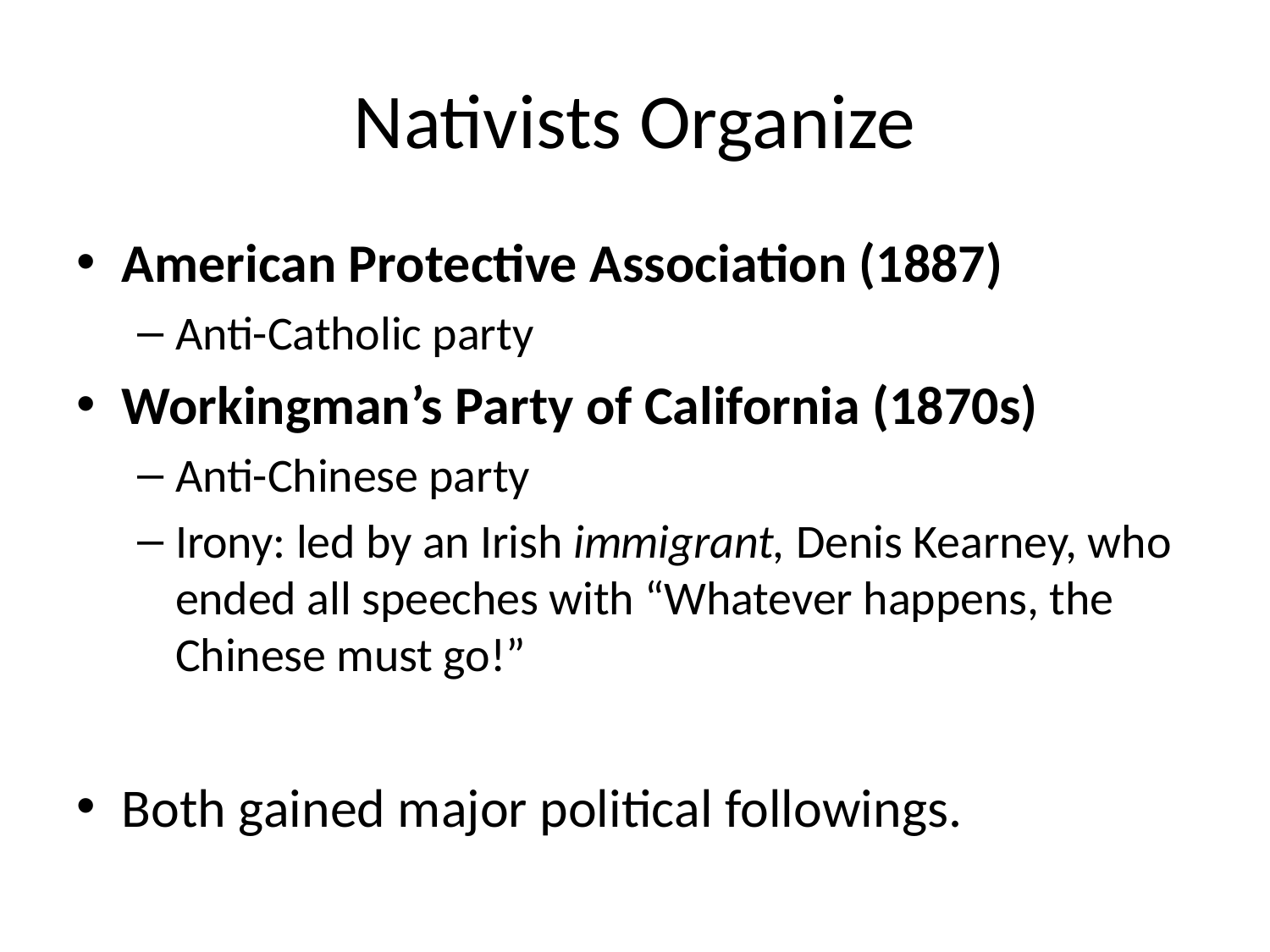

# Nativists Organize
American Protective Association (1887)
Anti-Catholic party
Workingman’s Party of California (1870s)
Anti-Chinese party
Irony: led by an Irish immigrant, Denis Kearney, who ended all speeches with “Whatever happens, the Chinese must go!”

Both gained major political followings.